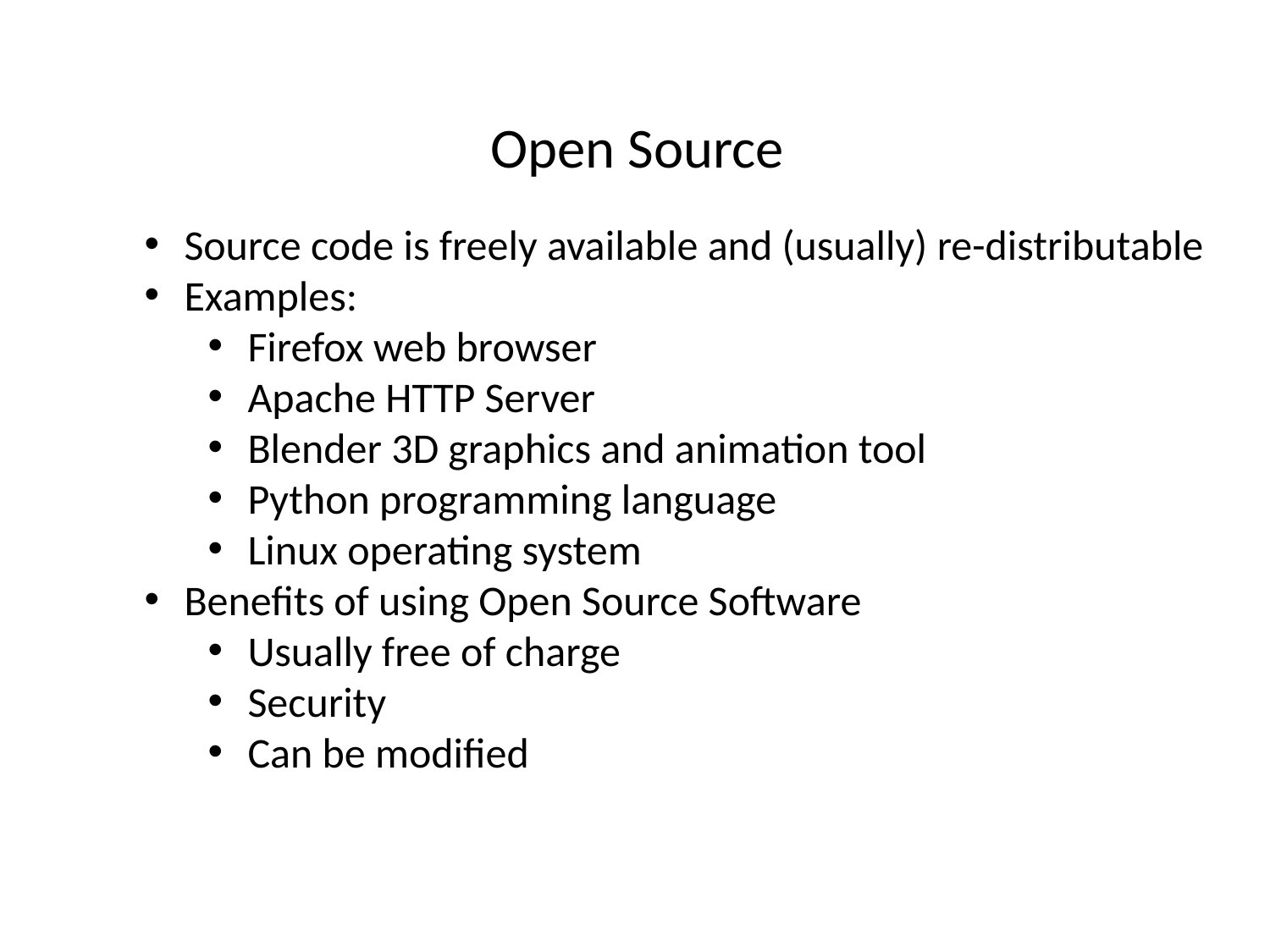

Open Source
Source code is freely available and (usually) re-distributable
Examples:
Firefox web browser
Apache HTTP Server
Blender 3D graphics and animation tool
Python programming language
Linux operating system
Benefits of using Open Source Software
Usually free of charge
Security
Can be modified